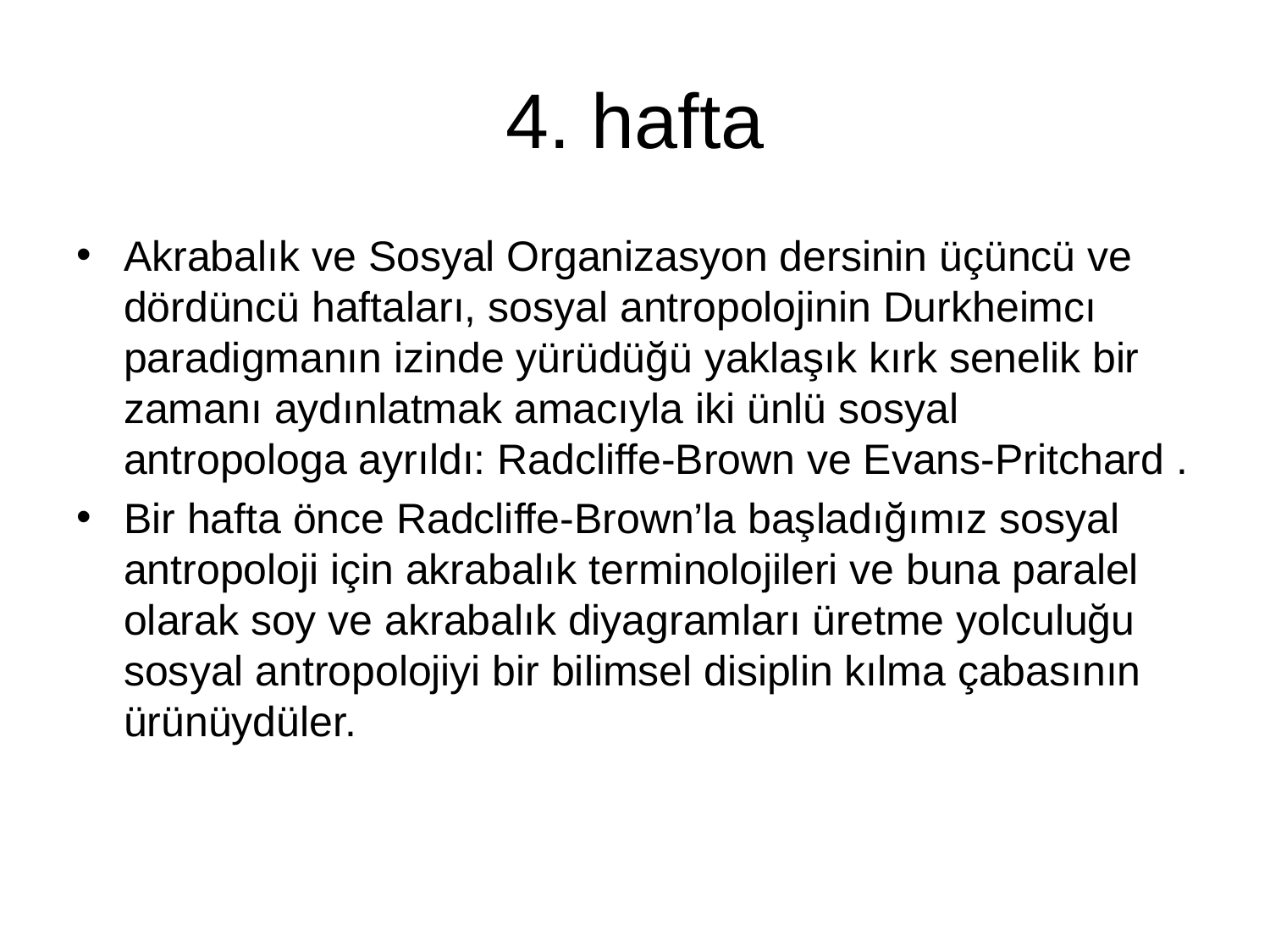

# 4. hafta
Akrabalık ve Sosyal Organizasyon dersinin üçüncü ve dördüncü haftaları, sosyal antropolojinin Durkheimcı paradigmanın izinde yürüdüğü yaklaşık kırk senelik bir zamanı aydınlatmak amacıyla iki ünlü sosyal antropologa ayrıldı: Radcliffe-Brown ve Evans-Pritchard .
Bir hafta önce Radcliffe-Brown’la başladığımız sosyal antropoloji için akrabalık terminolojileri ve buna paralel olarak soy ve akrabalık diyagramları üretme yolculuğu sosyal antropolojiyi bir bilimsel disiplin kılma çabasının ürünüydüler.